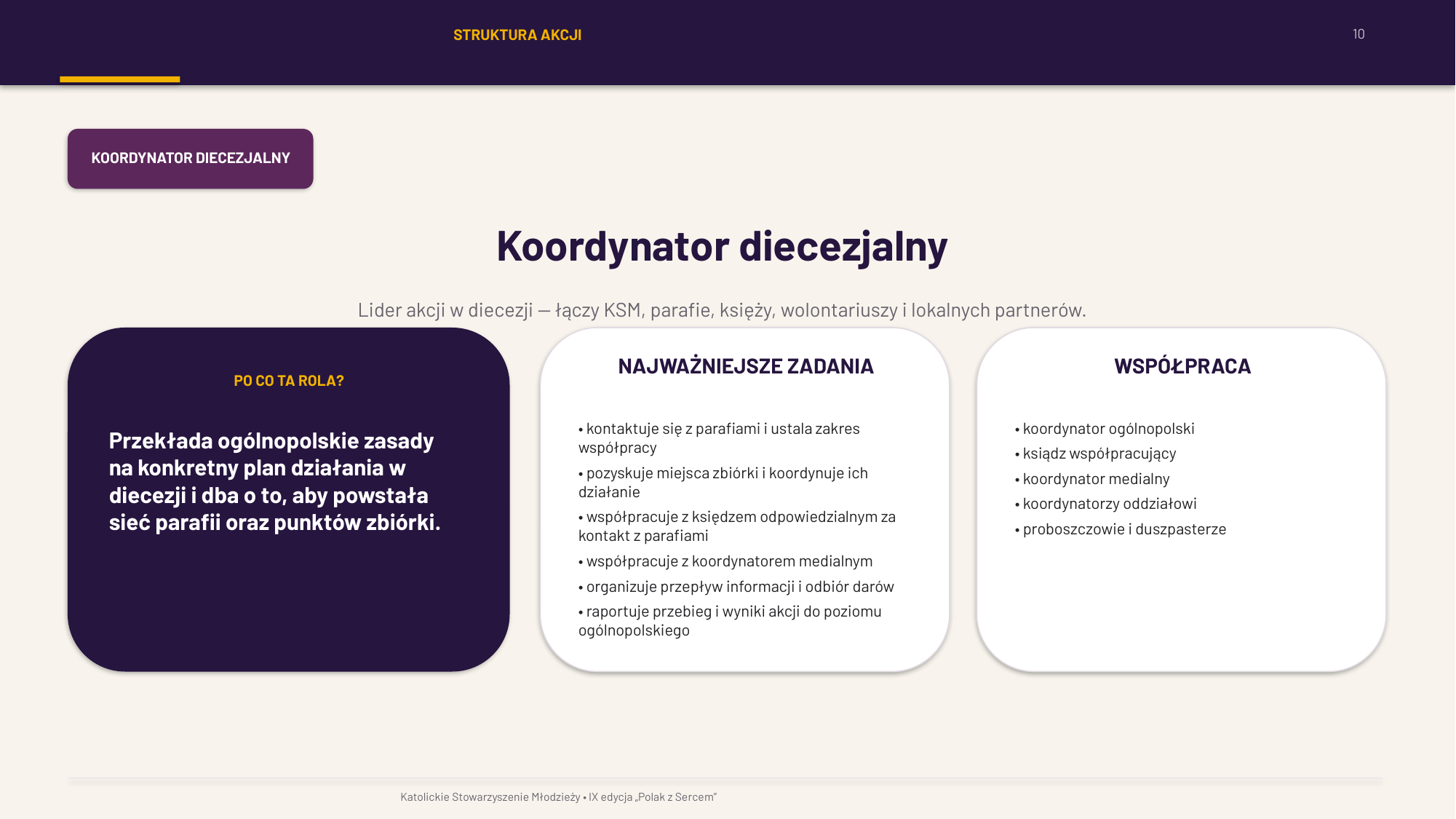

STRUKTURA AKCJI
10

KOORDYNATOR DIECEZJALNY
Koordynator diecezjalny
Lider akcji w diecezji — łączy KSM, parafie, księży, wolontariuszy i lokalnych partnerów.

NAJWAŻNIEJSZE ZADANIA
WSPÓŁPRACA
PO CO TA ROLA?
• kontaktuje się z parafiami i ustala zakres współpracy
• pozyskuje miejsca zbiórki i koordynuje ich działanie
• współpracuje z księdzem odpowiedzialnym za kontakt z parafiami
• współpracuje z koordynatorem medialnym
• organizuje przepływ informacji i odbiór darów
• raportuje przebieg i wyniki akcji do poziomu ogólnopolskiego
• koordynator ogólnopolski
• ksiądz współpracujący
• koordynator medialny
• koordynatorzy oddziałowi
• proboszczowie i duszpasterze
Przekłada ogólnopolskie zasady na konkretny plan działania w diecezji i dba o to, aby powstała sieć parafii oraz punktów zbiórki.

Katolickie Stowarzyszenie Młodzieży • IX edycja „Polak z Sercem”